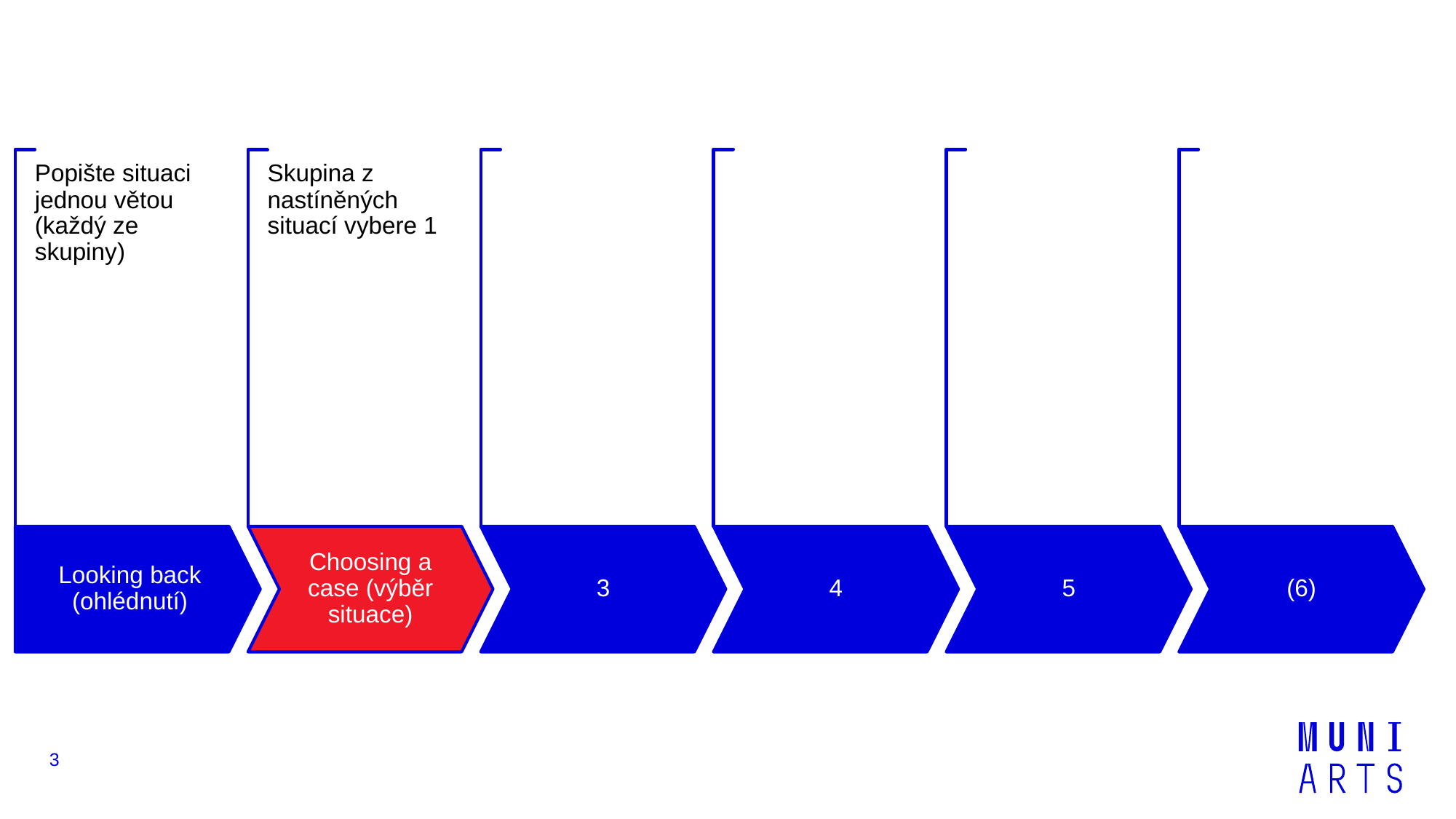

Looking back (ohlédnutí)
Popište situaci jednou větou (každý ze skupiny)
Choosing a case (výběr situace)
Skupina z nastíněných situací vybere 1
3
4
5
(6)
3